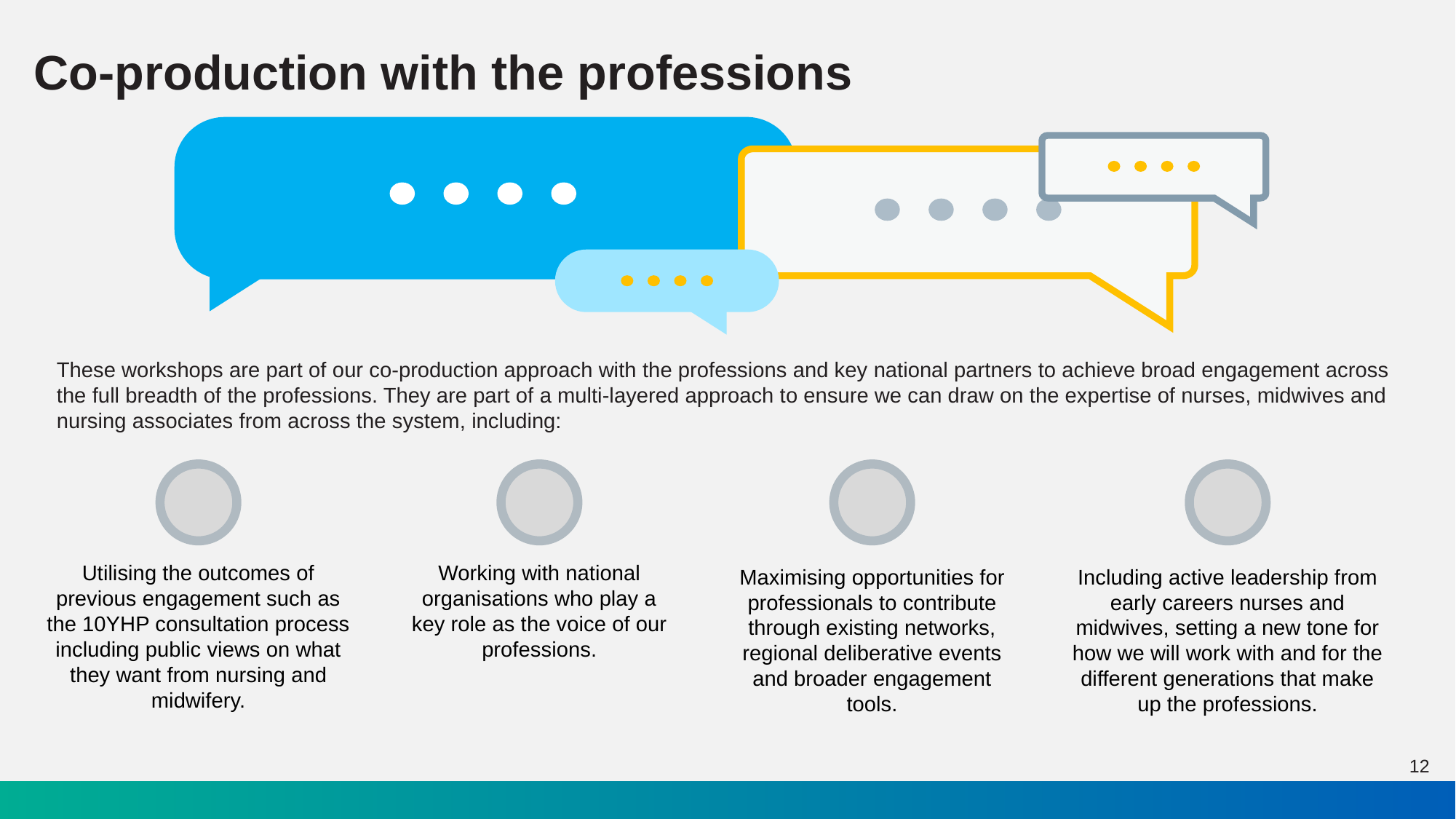

# Co-production with the professions

These workshops are part of our co-production approach with the professions and key national partners to achieve broad engagement across the full breadth of the professions. They are part of a multi-layered approach to ensure we can draw on the expertise of nurses, midwives and nursing associates from across the system, including:

Utilising the outcomes of previous engagement such as the 10YHP consultation process including public views on what they want from nursing and midwifery.

Working with national organisations who play a key role as the voice of our professions.

Maximising opportunities for professionals to contribute through existing networks, regional deliberative events and broader engagement tools.

Including active leadership from early careers nurses and midwives, setting a new tone for how we will work with and for the different generations that make up the professions.